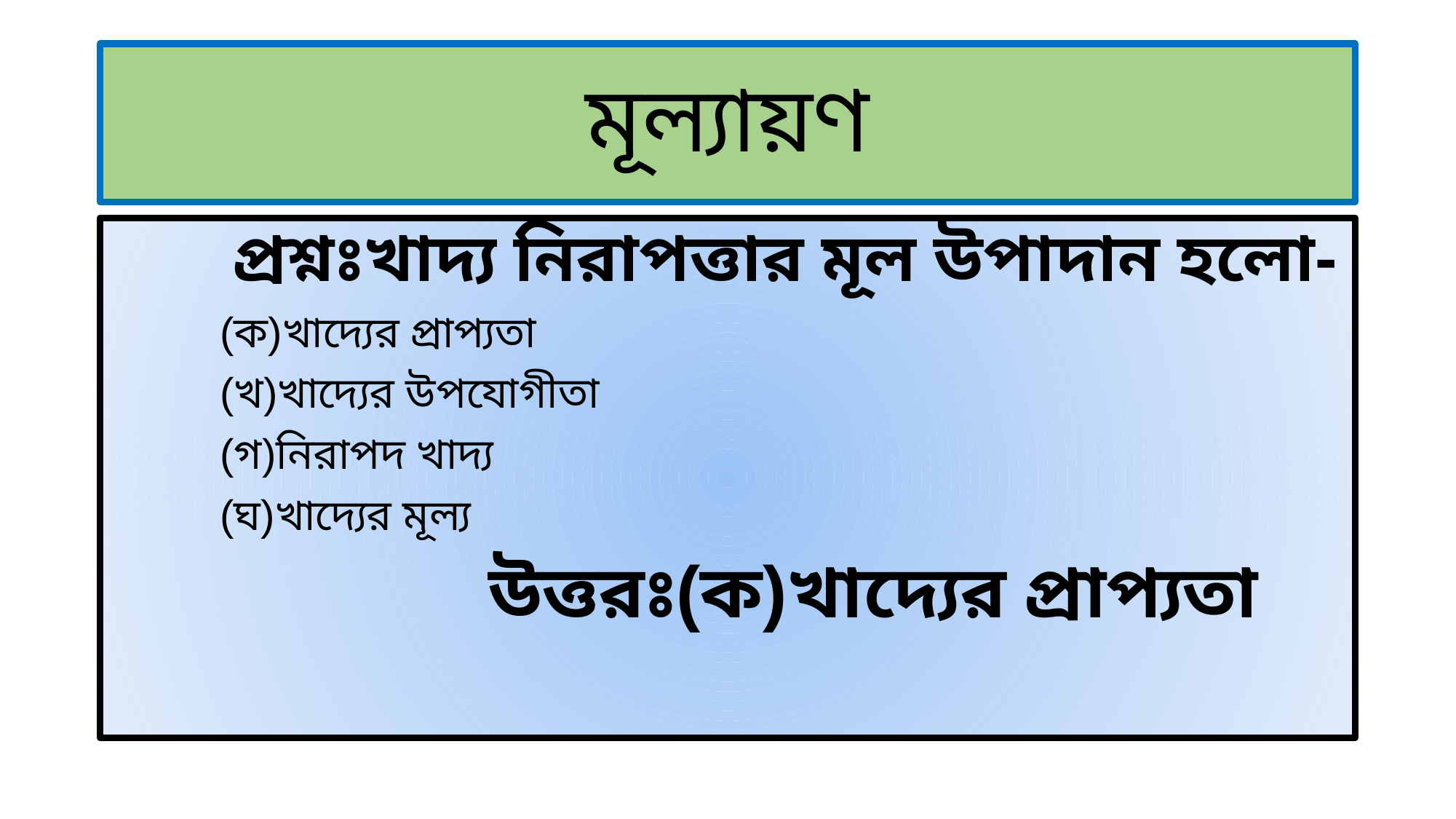

# মূল্যায়ণ
           প্রশ্নঃখাদ্য নিরাপত্তার মূল উপাদান হলো-
	(ক)খাদ্যের প্রাপ্যতা
	(খ)খাদ্যের উপযোগীতা
	(গ)নিরাপদ খাদ্য
	(ঘ)খাদ্যের মূল্য
                                  উত্তরঃ(ক)খাদ্যের প্রাপ্যতা